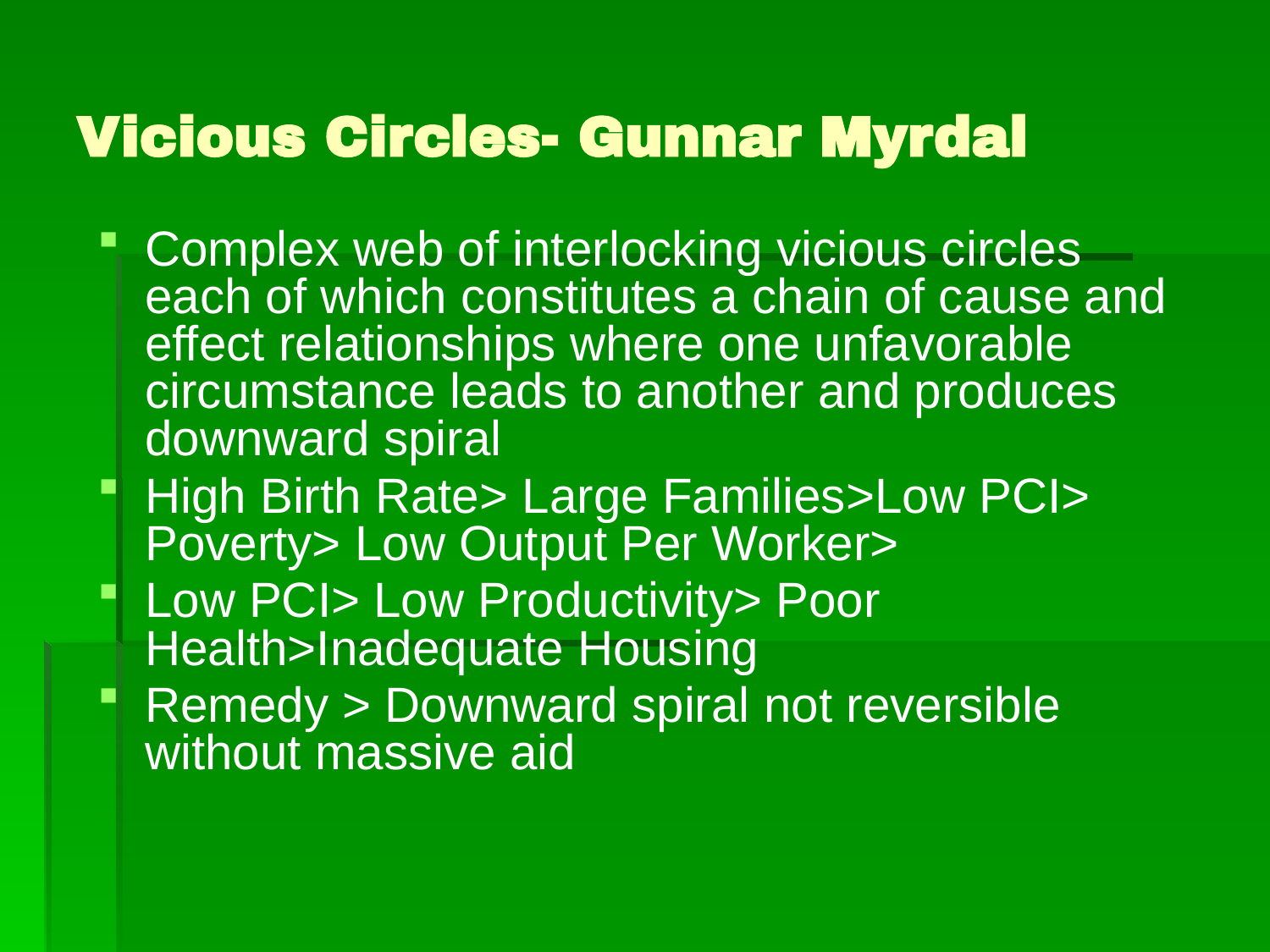

# Vicious Circles- Gunnar Myrdal
Complex web of interlocking vicious circles each of which constitutes a chain of cause and effect relationships where one unfavorable circumstance leads to another and produces downward spiral
High Birth Rate> Large Families>Low PCI> Poverty> Low Output Per Worker>
Low PCI> Low Productivity> Poor Health>Inadequate Housing
Remedy > Downward spiral not reversible without massive aid